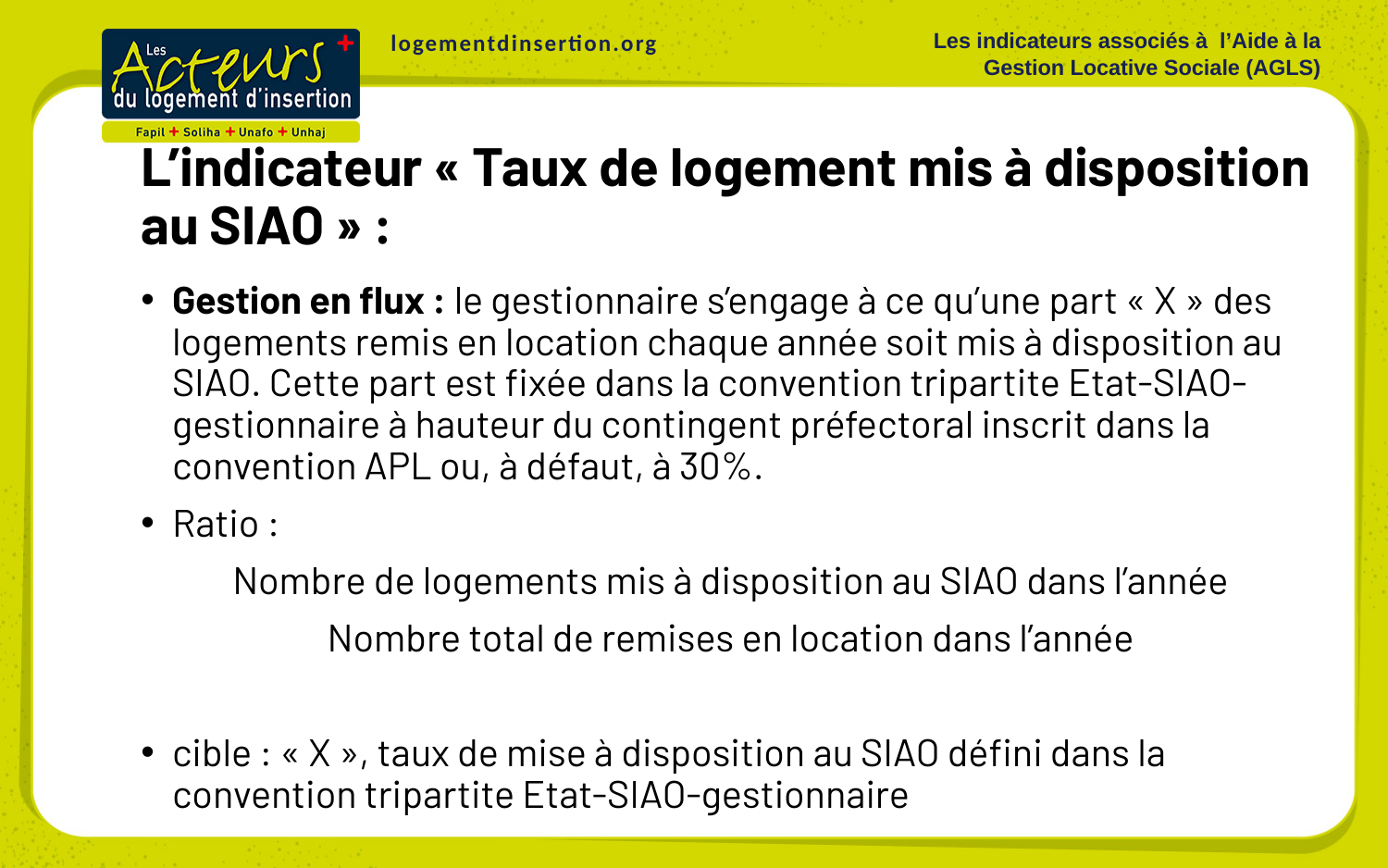

Les indicateurs associés à  l’Aide à la Gestion Locative Sociale (AGLS)
logementdinsertion.org
L’indicateur « Taux de logement mis à disposition au SIAO » :
Gestion en flux : le gestionnaire s’engage à ce qu’une part « X » des logements remis en location chaque année soit mis à disposition au SIAO. Cette part est fixée dans la convention tripartite Etat-SIAO-gestionnaire à hauteur du contingent préfectoral inscrit dans la convention APL ou, à défaut, à 30%.
Ratio :
Nombre de logements mis à disposition au SIAO dans l’année
Nombre total de remises en location dans l’année

cible : « X », taux de mise à disposition au SIAO défini dans la convention tripartite Etat-SIAO-gestionnaire